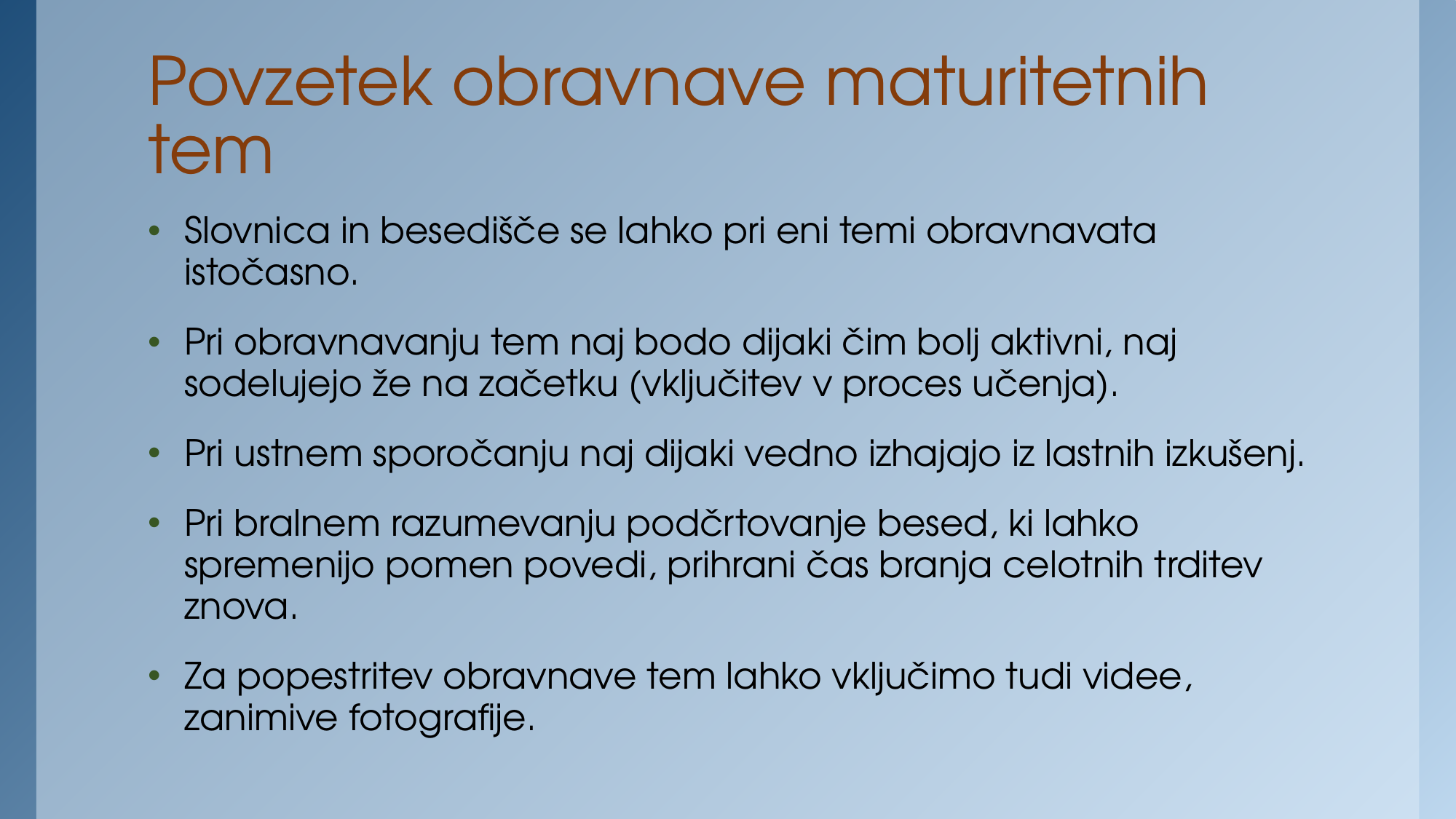

# Povzetek obravnave maturitetnih tem
Slovnica in besedišče se lahko pri eni temi obravnavata istočasno.
Pri obravnavanju tem naj bodo dijaki čim bolj aktivni, naj sodelujejo že na začetku (vključitev v proces učenja).
Pri ustnem sporočanju naj dijaki vedno izhajajo iz lastnih izkušenj.
Pri bralnem razumevanju podčrtovanje besed, ki lahko spremenijo pomen povedi, prihrani čas branja celotnih trditev znova.
Za popestritev obravnave tem lahko vključimo tudi videe, zanimive fotografije.